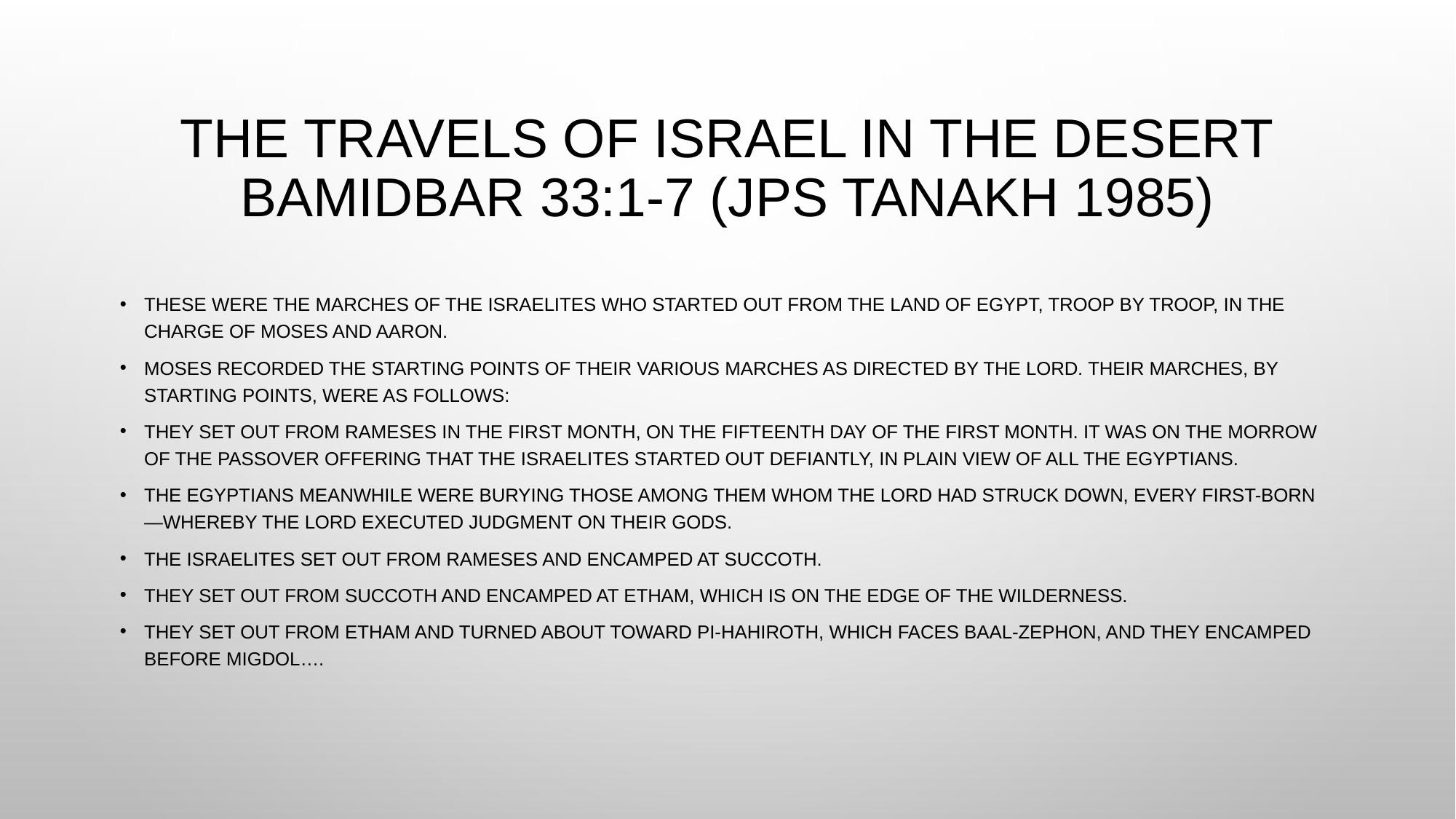

# The Travels of Israel in the Desert Bamidbar 33:1-7 (JPS Tanakh 1985)
These were the marches of the Israelites who started out from the land of Egypt, troop by troop, in the charge of Moses and Aaron.
Moses recorded the starting points of their various marches as directed by the LORD. Their marches, by starting points, were as follows:
They set out from Rameses in the first month, on the fifteenth day of the first month. It was on the morrow of the passover offering that the Israelites started out defiantly, in plain view of all the Egyptians.
The Egyptians meanwhile were burying those among them whom the LORD had struck down, every first-born—whereby the LORD executed judgment on their gods.
The Israelites set out from Rameses and encamped at Succoth.
They set out from Succoth and encamped at Etham, which is on the edge of the wilderness.
They set out from Etham and turned about toward Pi-hahiroth, which faces Baal-zephon, and they encamped before Migdol….